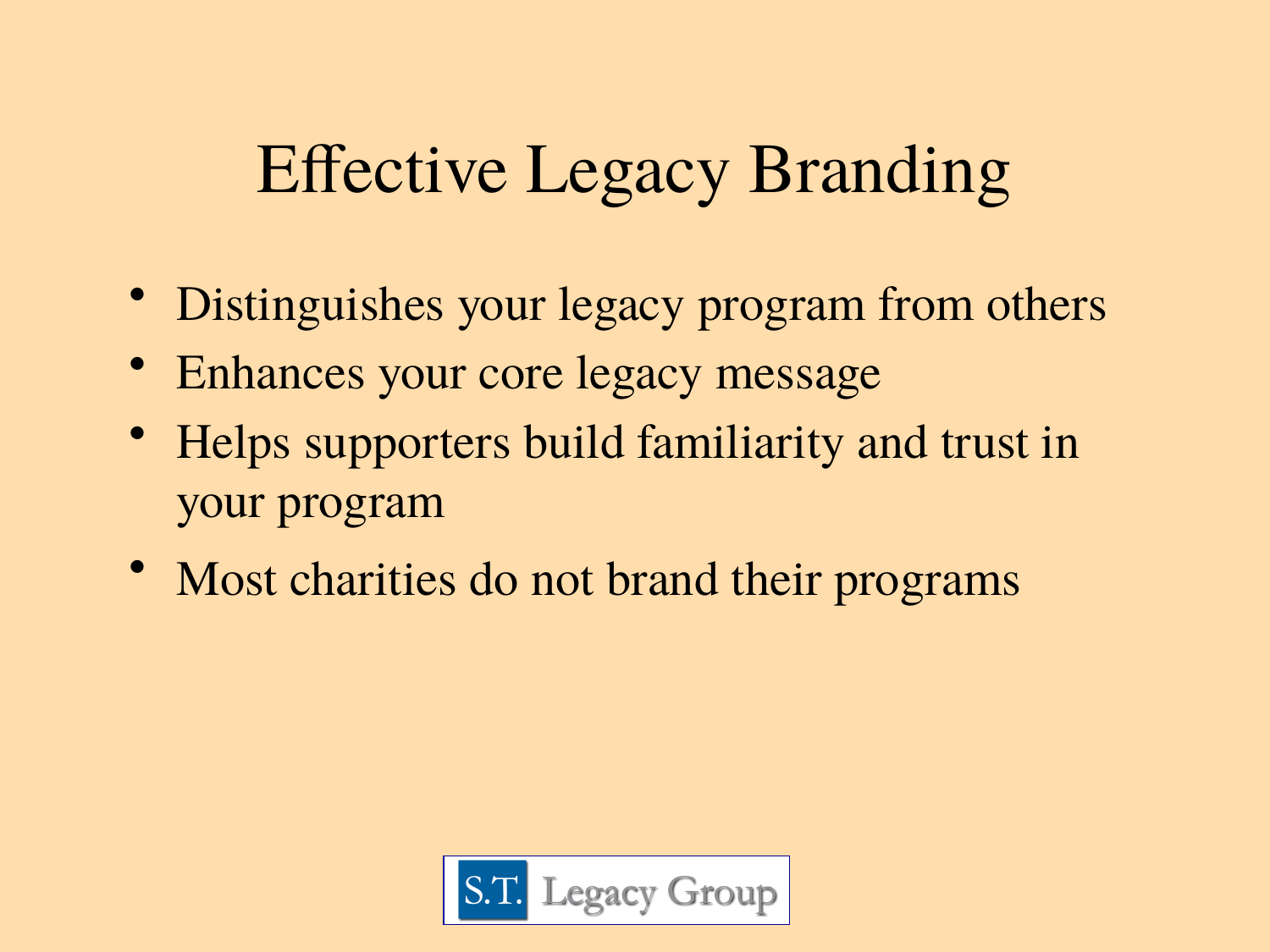

Effective Legacy Branding
Distinguishes your legacy program from others
Enhances your core legacy message
Helps supporters build familiarity and trust in your program
Most charities do not brand their programs